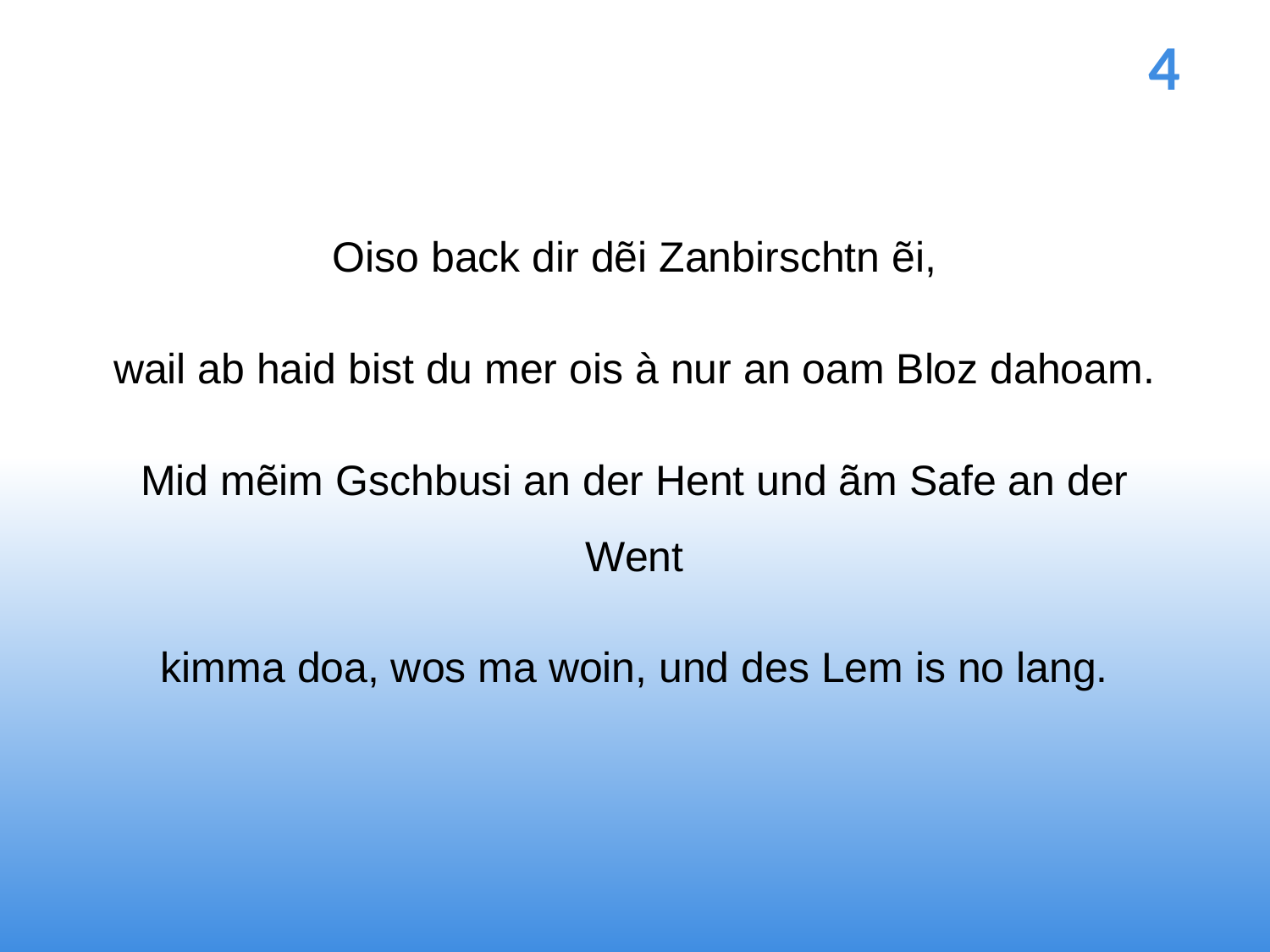

# 4
Oiso back dir dẽi Zanbirschtn ẽi,
wail ab haid bist du mer ois à nur an oam Bloz dahoam.
Mid mẽim Gschbusi an der Hent und ãm Safe an der Went
kimma doa, wos ma woin, und des Lem is no lang.